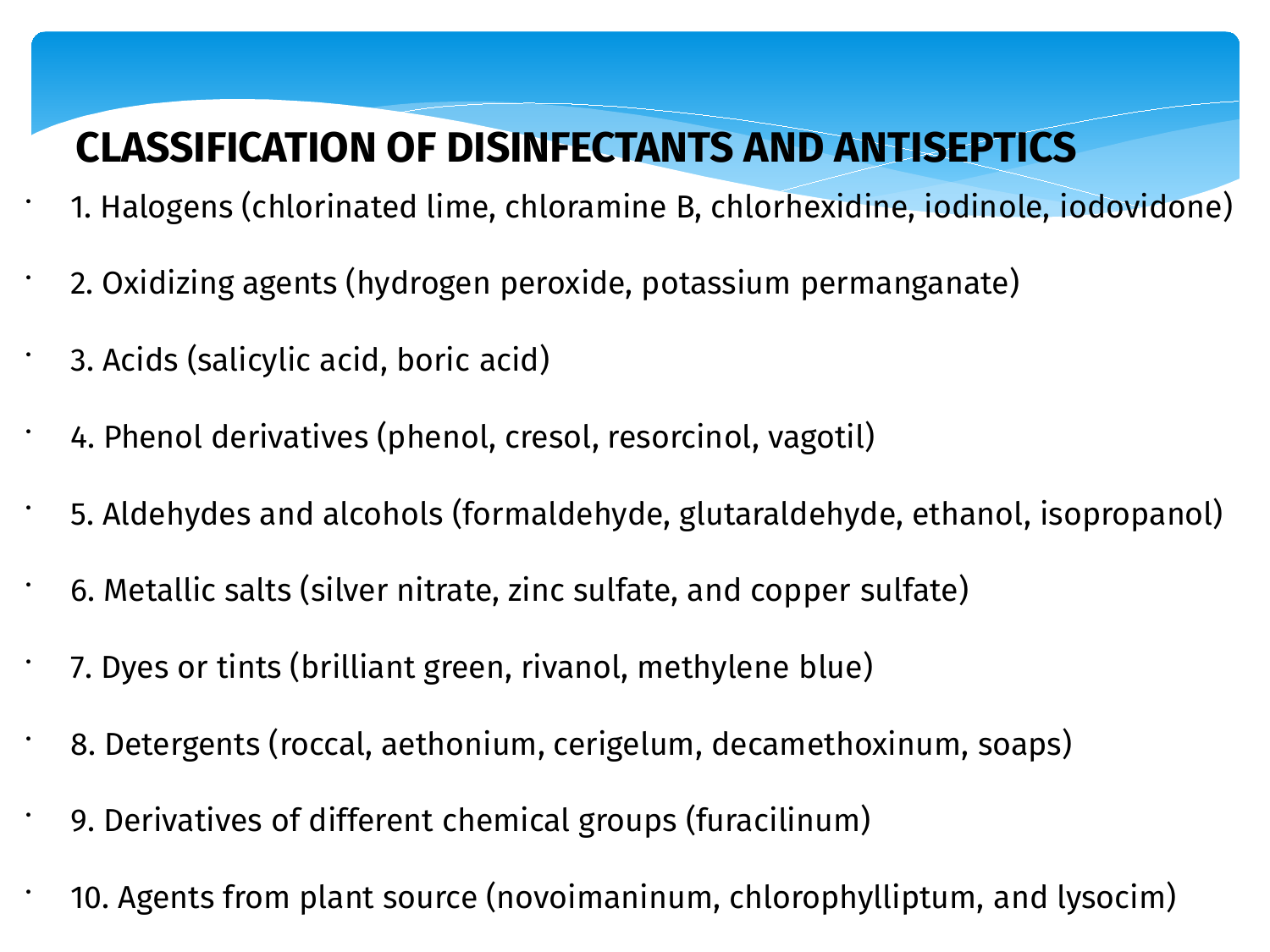

CLASSIFICATION OF DISINFECTANTS AND ANTISEPTICS
1. Halogens (chlorinated lime, chloramine B, chlorhexidine, iodinole, iodovidone)

2. Oxidizing agents (hydrogen peroxide, potassium permanganate)

3. Acids (salicylic acid, boric acid)

4. Phenol derivatives (phenol, cresol, resorcinol, vagotil)

5. Aldehydes and alcohols (formaldehyde, glutaraldehyde, ethanol, isopropanol)

6. Metallic salts (silver nitrate, zinc sulfate, and copper sulfate)

7. Dyes or tints (brilliant green, rivanol, methylene blue)

8. Detergents (roccal, aethonium, cerigelum, decamethoxinum, soaps)

9. Derivatives of different chemical groups (furacilinum)

10. Agents from plant source (novoimaninum, chlorophylliptum, and lysocim)